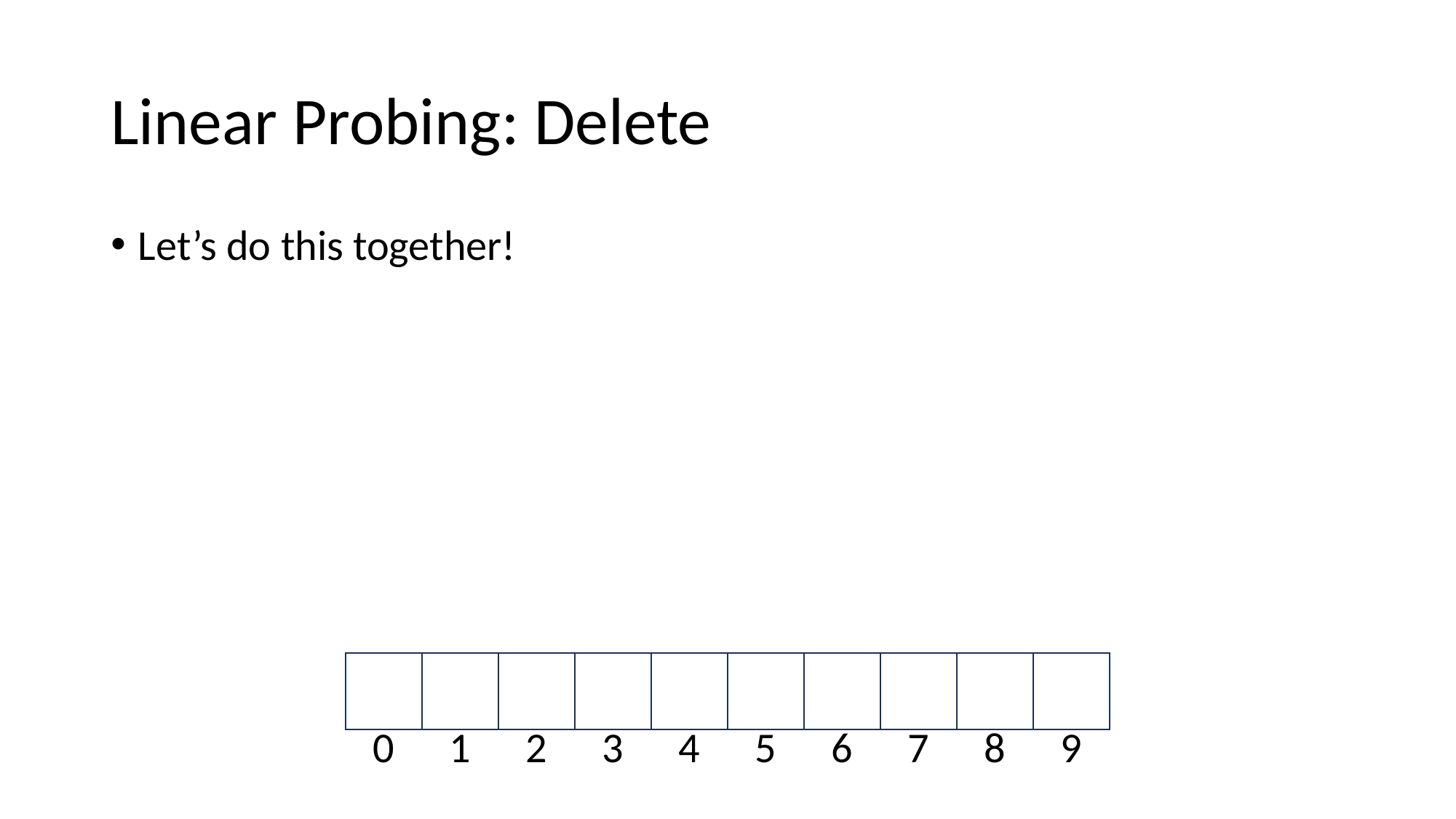

# Linear Probing: Delete
Let’s do this together!

0
1
2
3
4
5
6
7
8
9